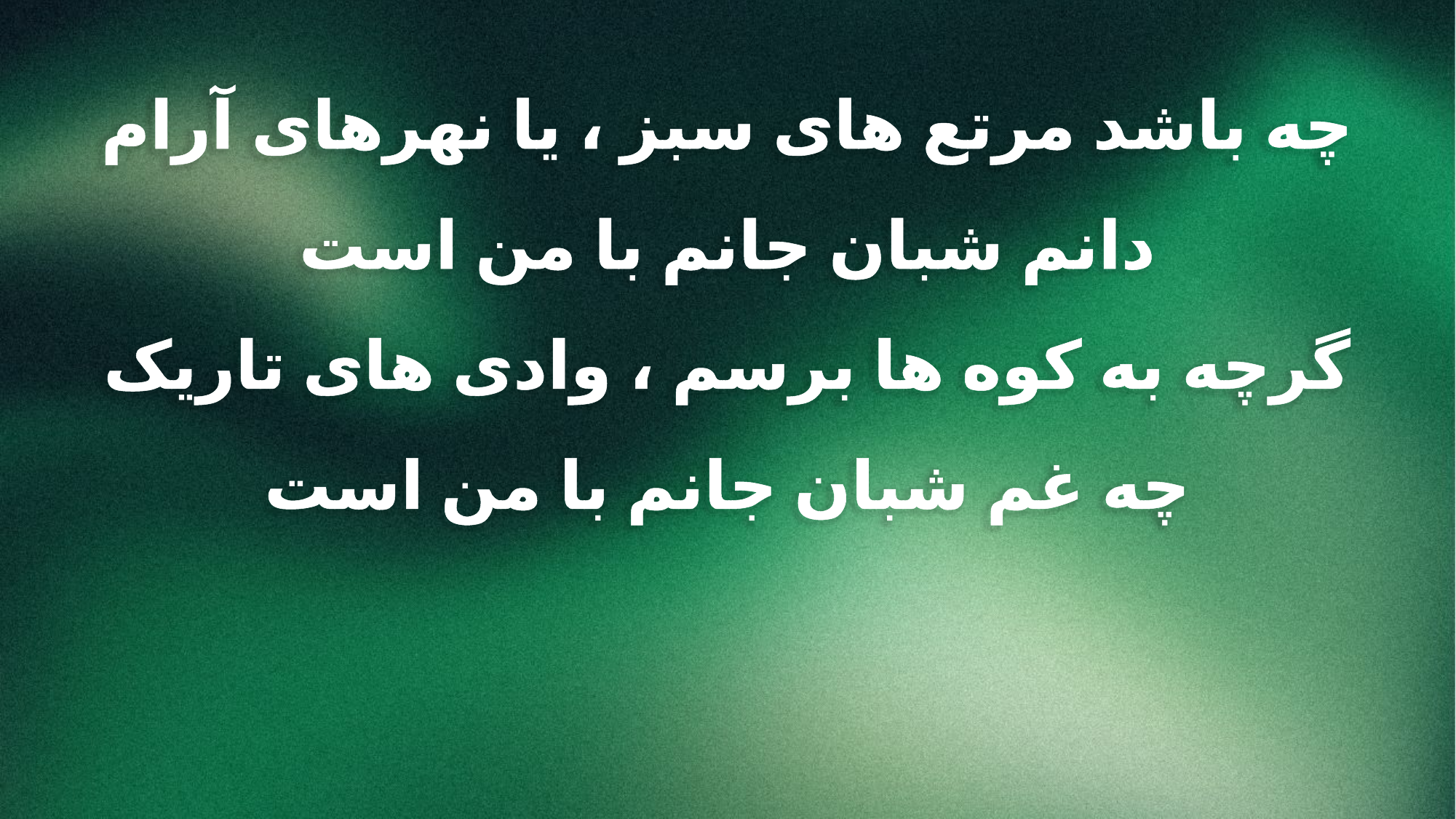

چه باشد مرتع های سبز ، یا نهرهای آرام
دانم شبان جانم با من است
گرچه به کوه ها برسم ، وادی های تاریک
چه غم شبان جانم با من است